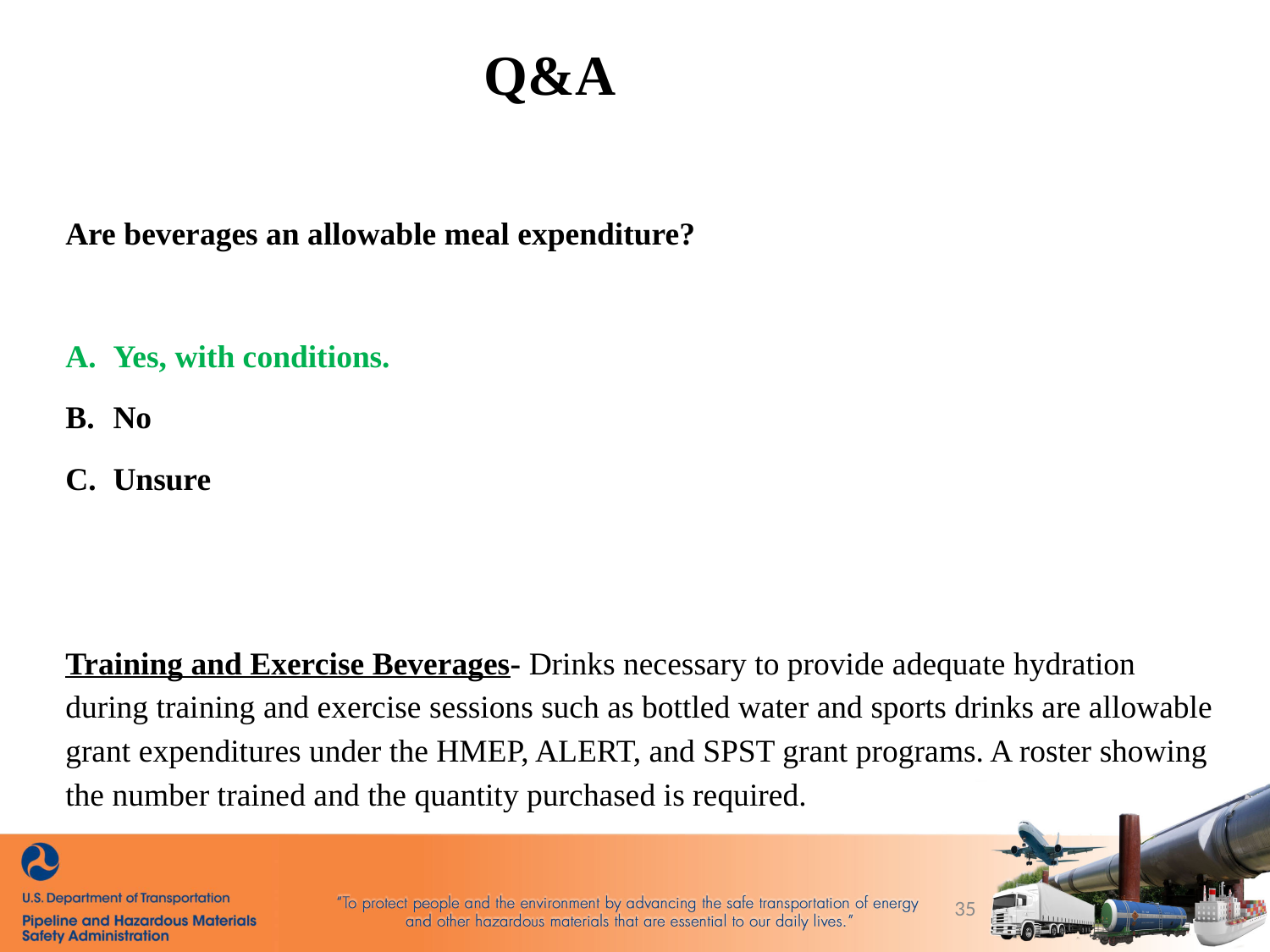

Q&A
Are beverages an allowable meal expenditure?

Yes, with conditions.
No
Unsure

Training and Exercise Beverages- Drinks necessary to provide adequate hydration during training and exercise sessions such as bottled water and sports drinks are allowable grant expenditures under the HMEP, ALERT, and SPST grant programs. A roster showing the number trained and the quantity purchased is required.

35